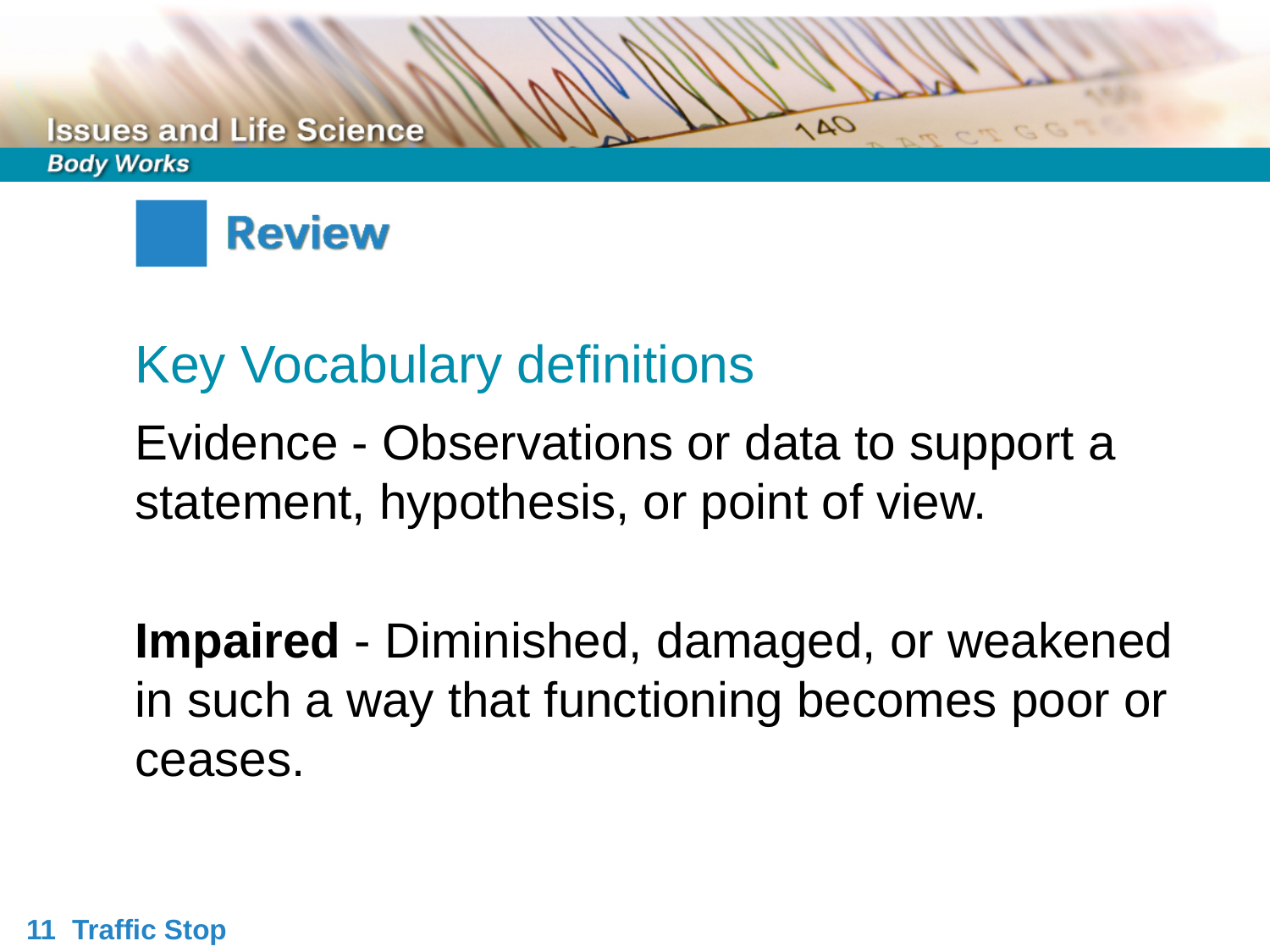

Key Vocabulary definitions
Evidence - Observations or data to support a statement, hypothesis, or point of view.

Impaired - Diminished, damaged, or weakened in such a way that functioning becomes poor or ceases.